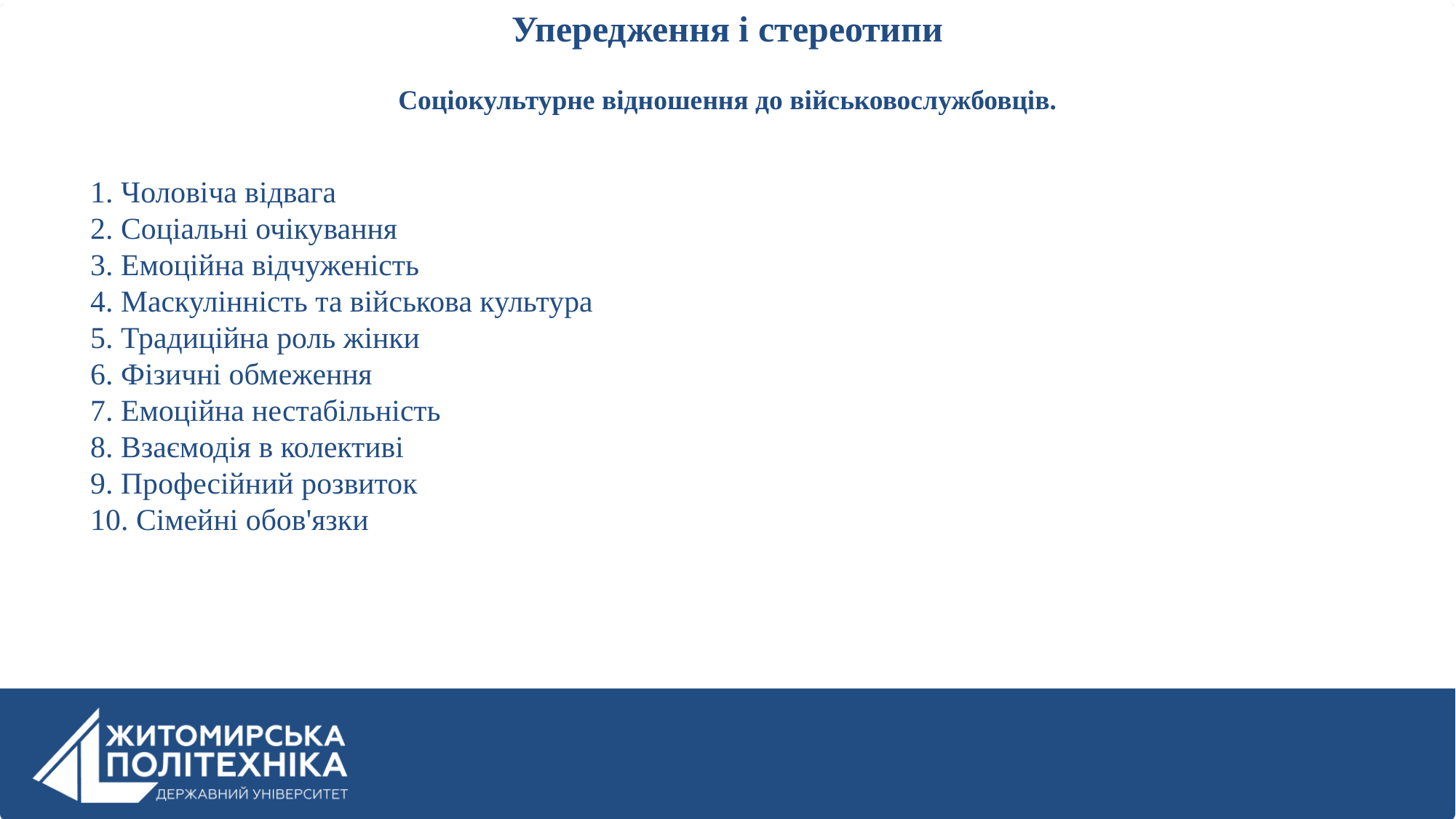

Упередження і стереотипи
Соціокультурне відношення до військовослужбовців.
1. Чоловіча відвага
2. Соціальні очікування
3. Емоційна відчуженість
4. Маскулінність та військова культура
5. Традиційна роль жінки
6. Фізичні обмеження
7. Емоційна нестабільність
8. Взаємодія в колективі
9. Професійний розвиток
10. Сімейні обов'язки